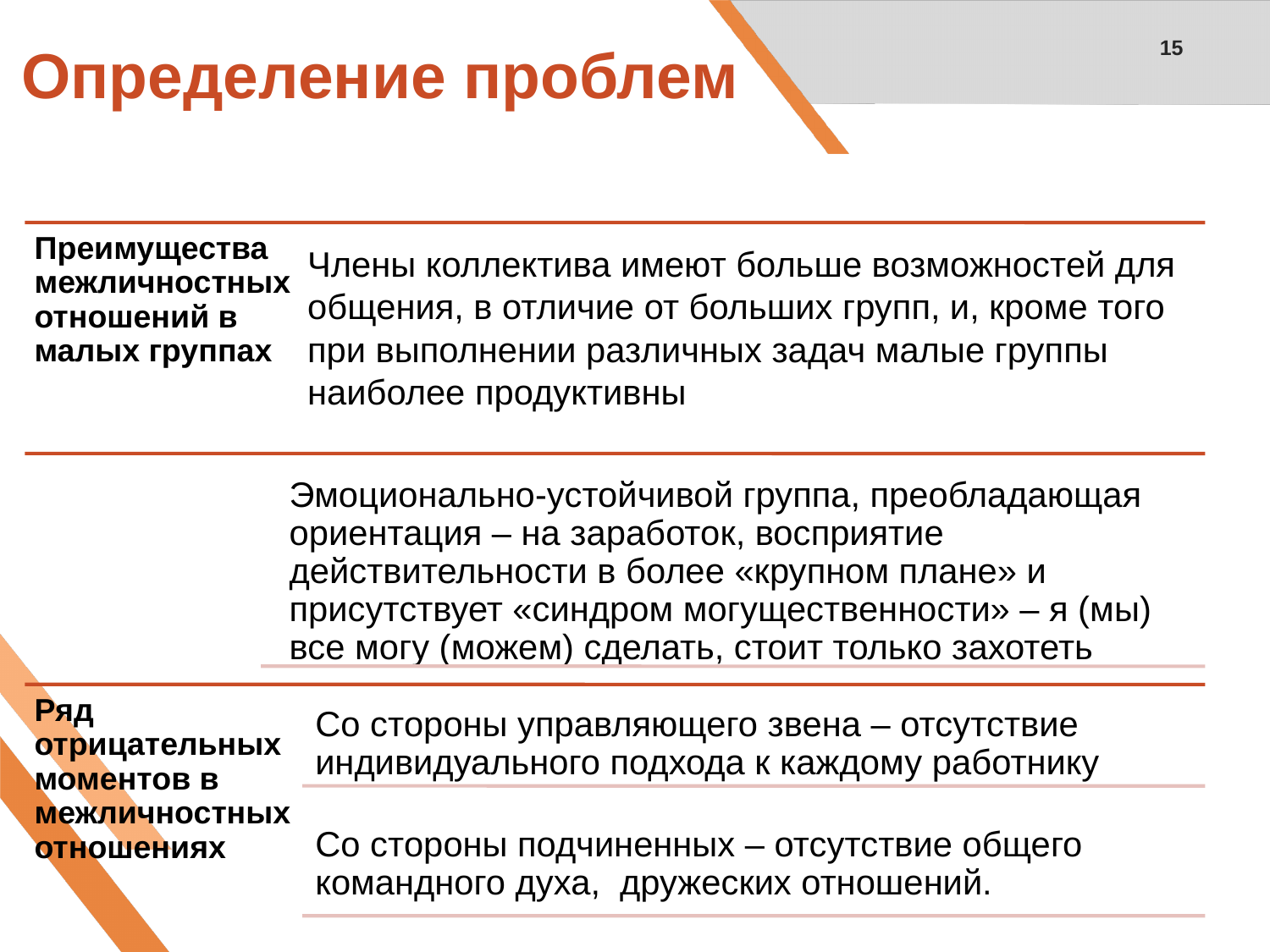

# Определение проблем
15
Преимущества межличностных отношений в малых группах

Эмоционально-устойчивой группа, преобладающая ориентация – на заработок, восприятие действительности в более «крупном плане» и присутствует «синдром могущественности» – я (мы) все могу (можем) сделать, стоит только захотеть
Ряд отрицательных моментов в межличностных отношениях
Со стороны управляющего звена – отсутствие индивидуального подхода к каждому работнику
Со стороны подчиненных – отсутствие общего командного духа,  дружеских отношений.
Члены коллектива имеют больше возможностей для общения, в отличие от больших групп, и, кроме того при выполнении различных задач малые группы наиболее продуктивны